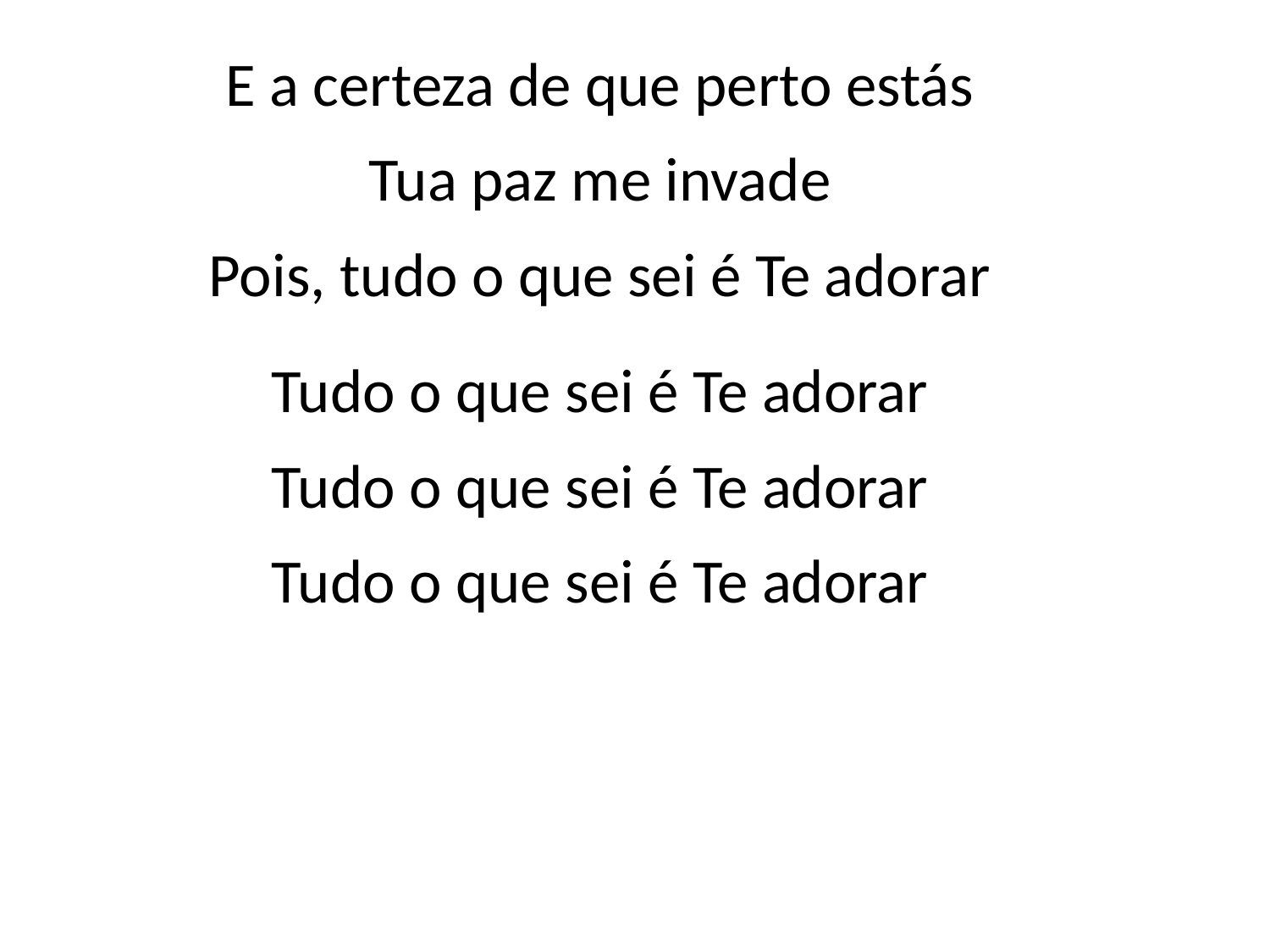

E a certeza de que perto estás

Tua paz me invade

Pois, tudo o que sei é Te adorar

Tudo o que sei é Te adorar

Tudo o que sei é Te adorar

Tudo o que sei é Te adorar

#